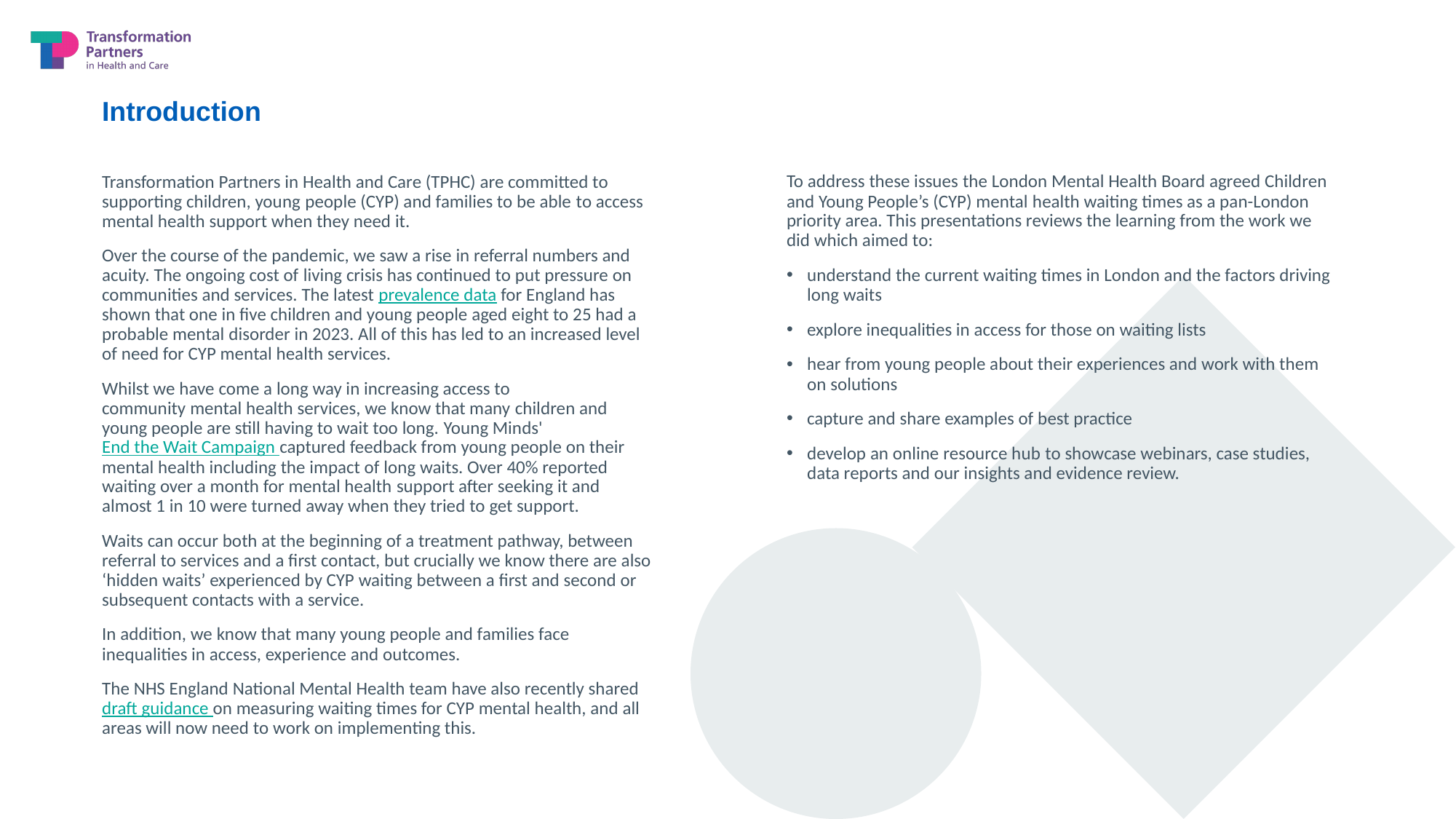

19
# Introduction
Transformation Partners in Health and Care (TPHC) are committed to supporting children, young people (CYP) and families to be able to access mental health support when they need it.
Over the course of the pandemic, we saw a rise in referral numbers and acuity. The ongoing cost of living crisis has continued to put pressure on communities and services. The latest prevalence data for England has shown that one in five children and young people aged eight to 25 had a probable mental disorder in 2023. All of this has led to an increased level of need for CYP mental health services.
Whilst we have come a long way in increasing access to community mental health services, we know that many children and young people are still having to wait too long. Young Minds' End the Wait Campaign captured feedback from young people on their mental health including the impact of long waits. Over 40% reported waiting over a month for mental health support after seeking it and almost 1 in 10 were turned away when they tried to get support.
Waits can occur both at the beginning of a treatment pathway, between referral to services and a first contact, but crucially we know there are also ‘hidden waits’ experienced by CYP waiting between a first and second or subsequent contacts with a service.
In addition, we know that many young people and families face inequalities in access, experience and outcomes.
The NHS England National Mental Health team have also recently shared draft guidance on measuring waiting times for CYP mental health, and all areas will now need to work on implementing this.

To address these issues the London Mental Health Board agreed Children and Young People’s (CYP) mental health waiting times as a pan-London priority area. This presentations reviews the learning from the work we did which aimed to:
understand the current waiting times in London and the factors driving long waits
explore inequalities in access for those on waiting lists
hear from young people about their experiences and work with them on solutions
capture and share examples of best practice
develop an online resource hub to showcase webinars, case studies, data reports and our insights and evidence review.